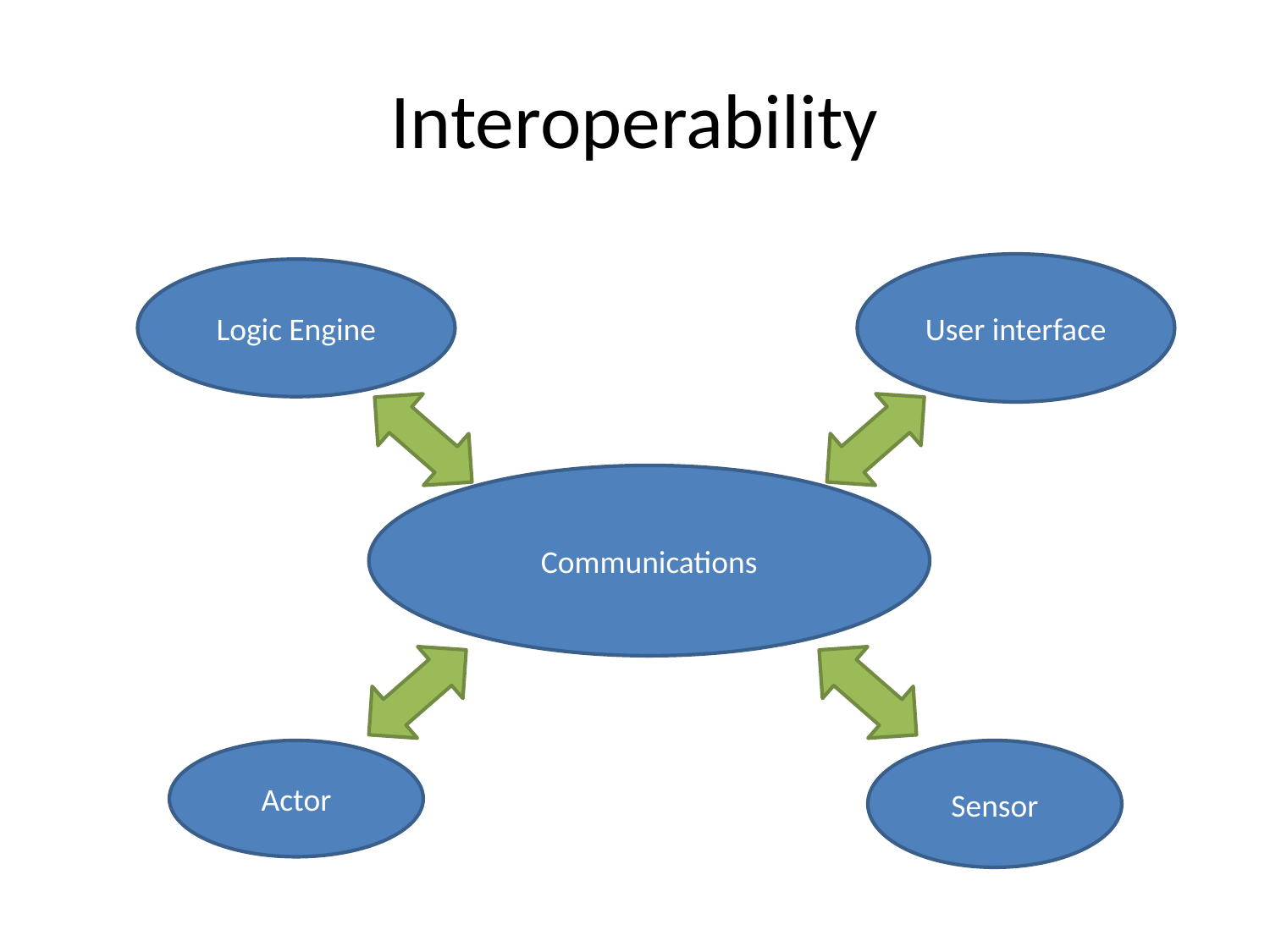

# Interoperability
User interface
Logic Engine

Communications

Actor
Sensor